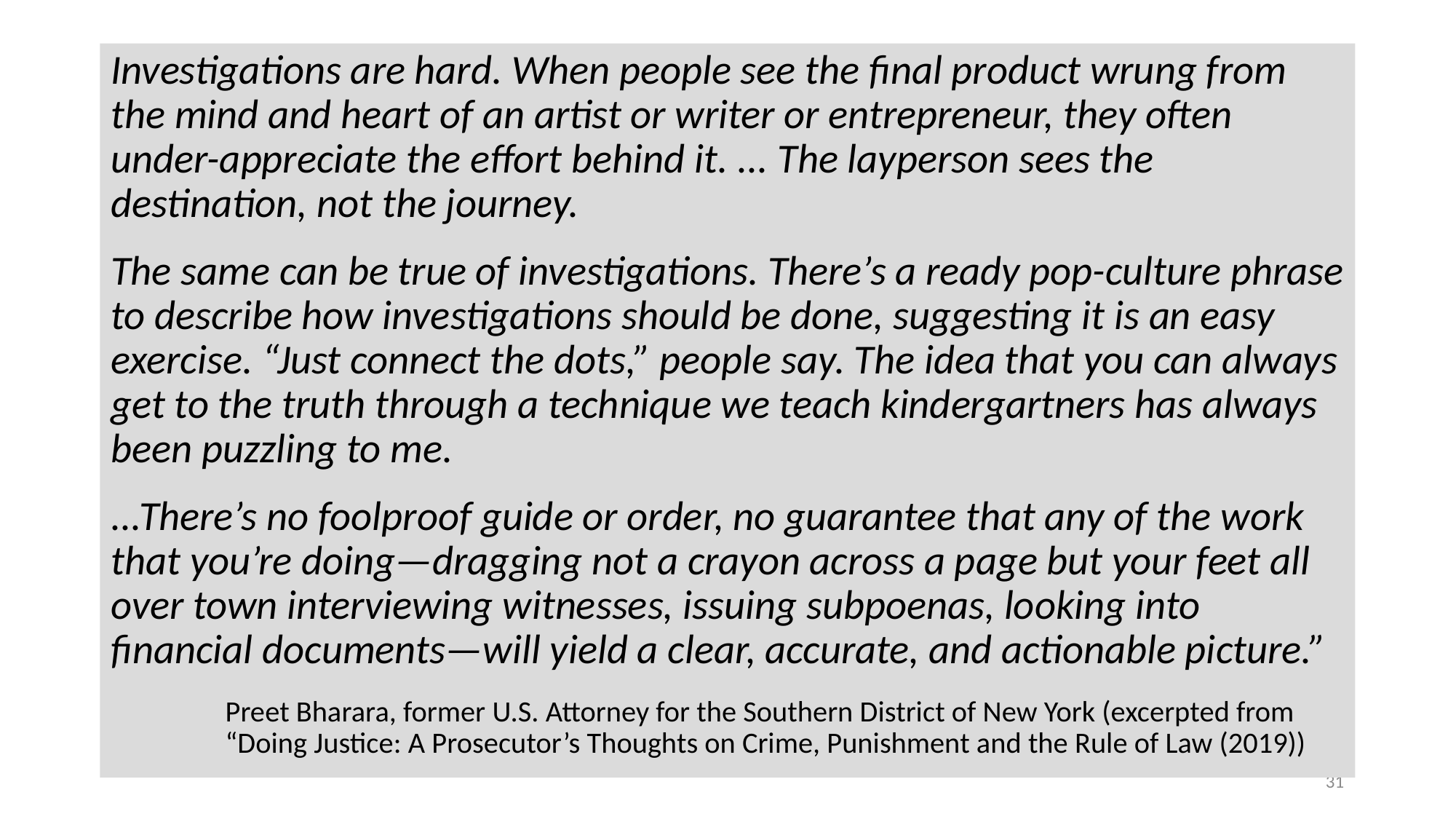

Investigations are hard. When people see the final product wrung from the mind and heart of an artist or writer or entrepreneur, they often under-appreciate the effort behind it. ... The layperson sees the destination, not the journey.
The same can be true of investigations. There’s a ready pop-­culture phrase to describe how investigations should be done, suggesting it is an easy exercise. “Just connect the dots,” people say. The idea that you can always get to the truth through a technique we teach kindergartners has always been puzzling to me.
...There’s no foolproof guide or order, no guarantee that any of the work that you’re doing—­dragging not a crayon across a page but your feet all over town interviewing witnesses, issuing subpoenas, looking into financial documents—­will yield a clear, accurate, and actionable picture.”
Preet Bharara, former U.S. Attorney for the Southern District of New York (excerpted from “Doing Justice: A Prosecutor’s Thoughts on Crime, Punishment and the Rule of Law (2019))

31